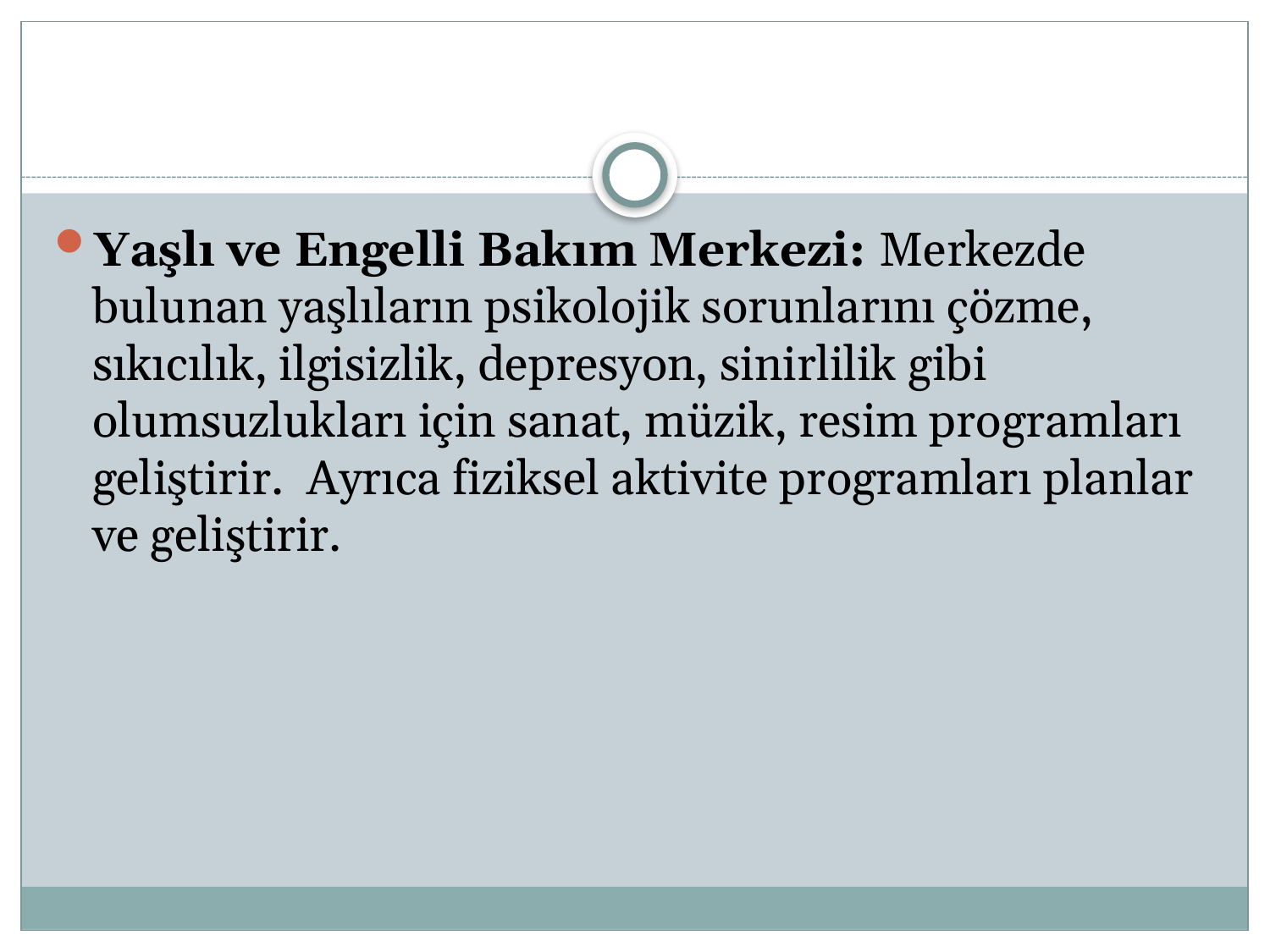

#
Yaşlı ve Engelli Bakım Merkezi: Merkezde bulunan yaşlıların psikolojik sorunlarını çözme, sıkıcılık, ilgisizlik, depresyon, sinirlilik gibi olumsuzlukları için sanat, müzik, resim programları geliştirir.  Ayrıca fiziksel aktivite programları planlar ve geliştirir.